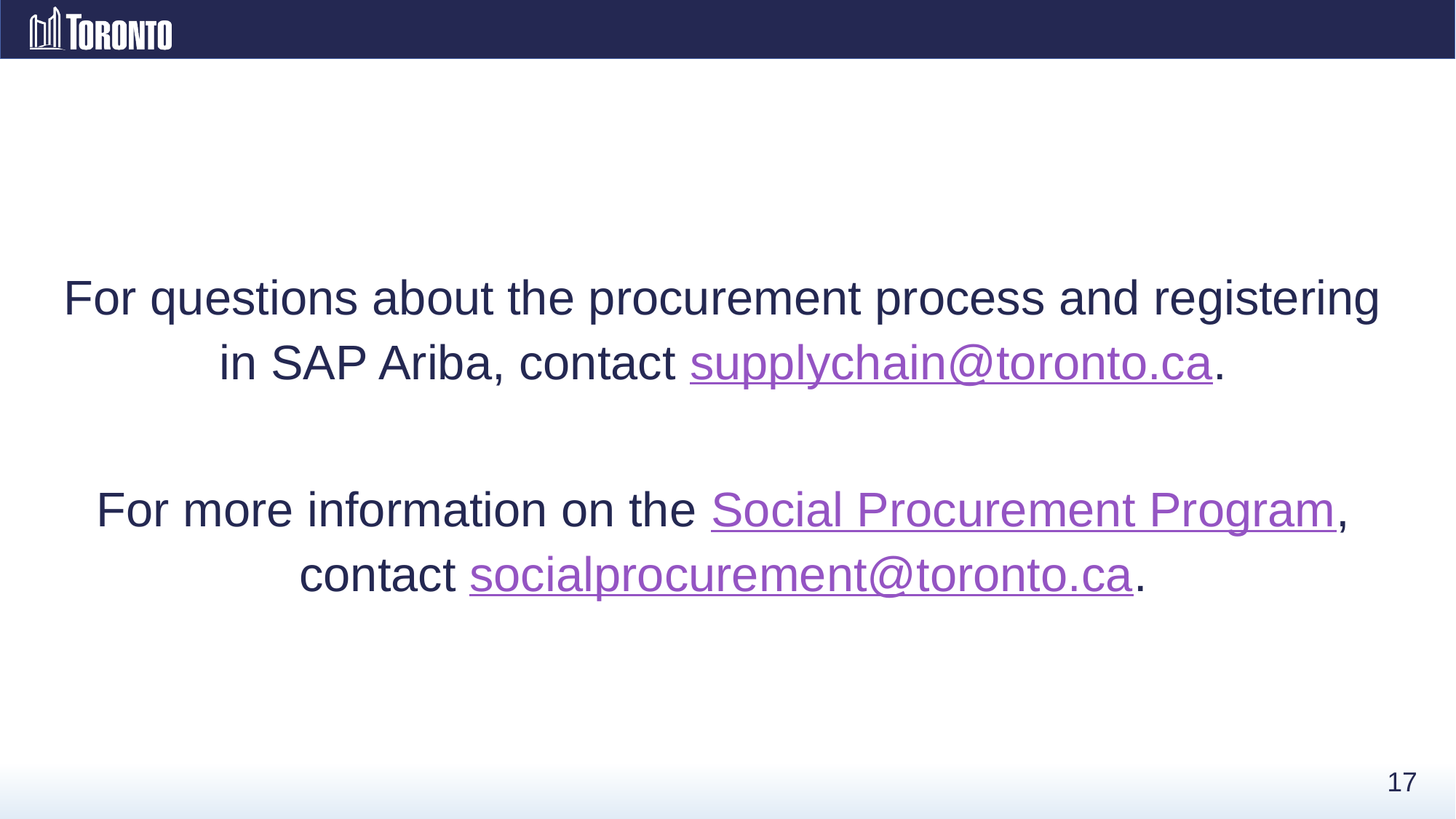

For questions about the procurement process and registering in SAP Ariba, contact supplychain@toronto.ca.

For more information on the Social Procurement Program, contact socialprocurement@toronto.ca.

17